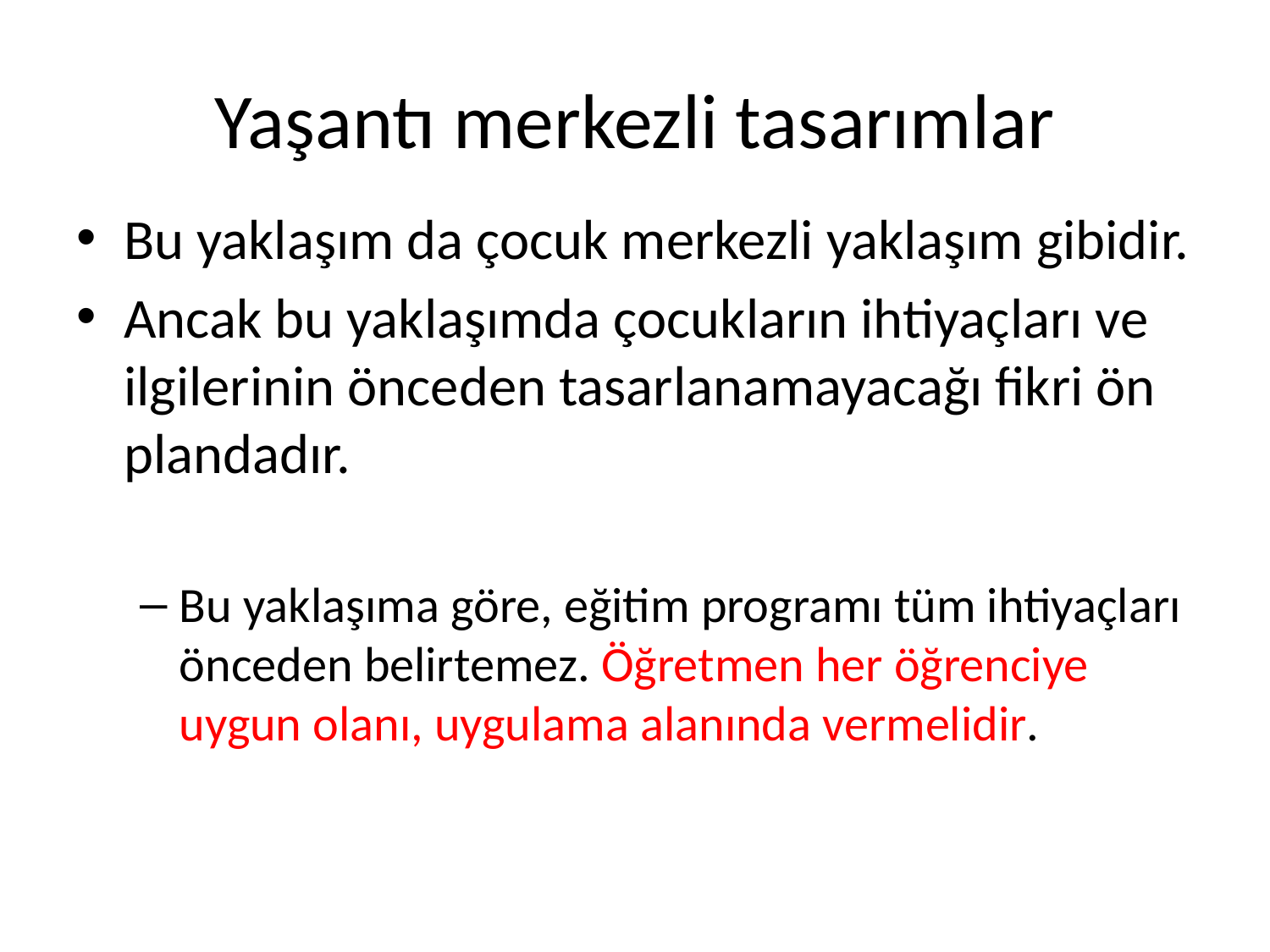

# Yaşantı merkezli tasarımlar
Bu yaklaşım da çocuk merkezli yaklaşım gibidir.
Ancak bu yaklaşımda çocukların ihtiyaçları ve ilgilerinin önceden tasarlanamayacağı fikri ön plandadır.

Bu yaklaşıma göre, eğitim programı tüm ihtiyaçları önceden belirtemez. Öğretmen her öğrenciye uygun olanı, uygulama alanında vermelidir.